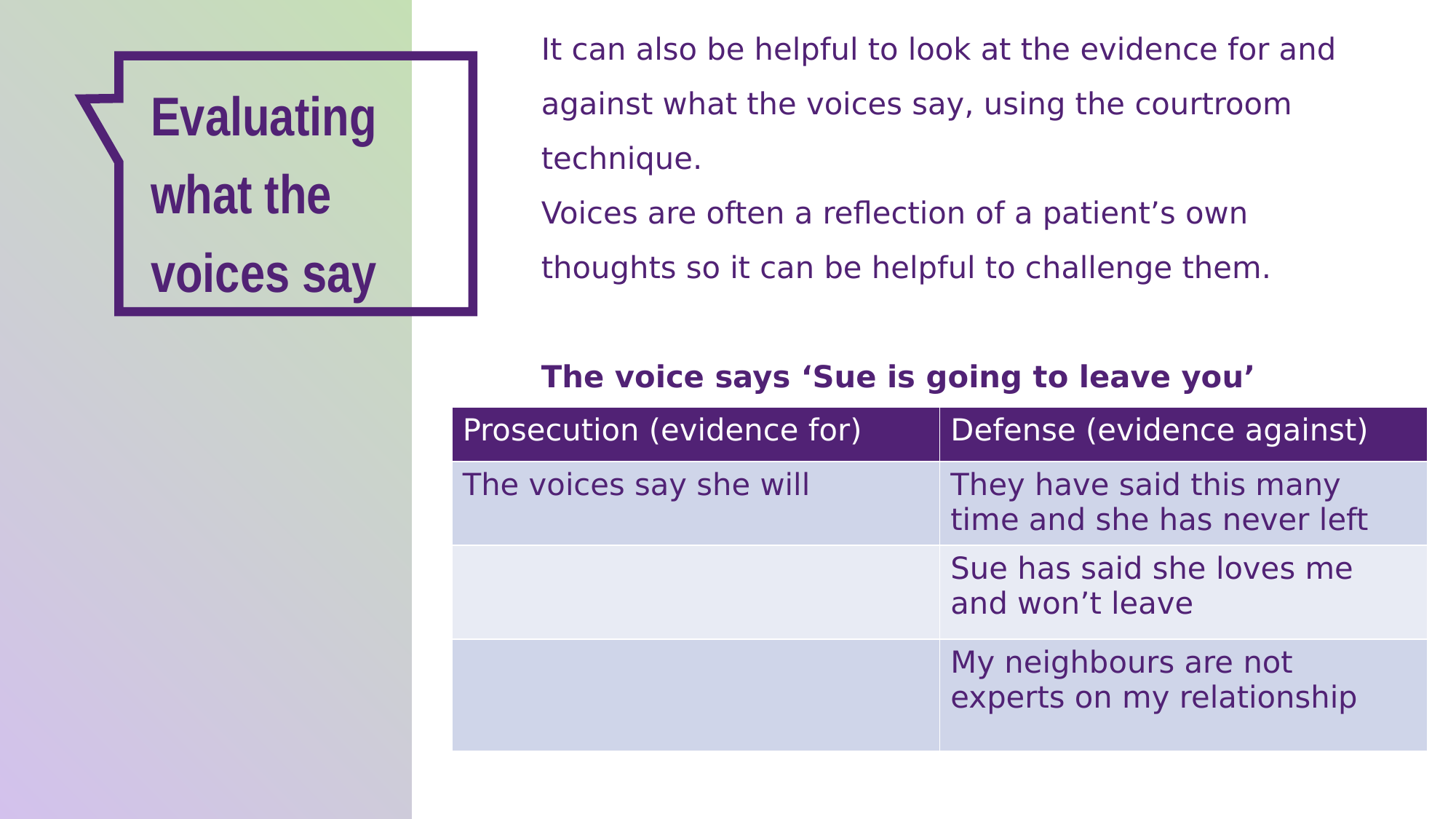

It can also be helpful to look at the evidence for and against what the voices say, using the courtroom technique.
Voices are often a reflection of a patient’s own thoughts so it can be helpful to challenge them.

The voice says ‘Sue is going to leave you’

Evaluating what the voices say
| Prosecution (evidence for) | Defense (evidence against) |
| --- | --- |
| The voices say she will | They have said this many time and she has never left |
|  | Sue has said she loves me and won’t leave |
|  | My neighbours are not experts on my relationship |